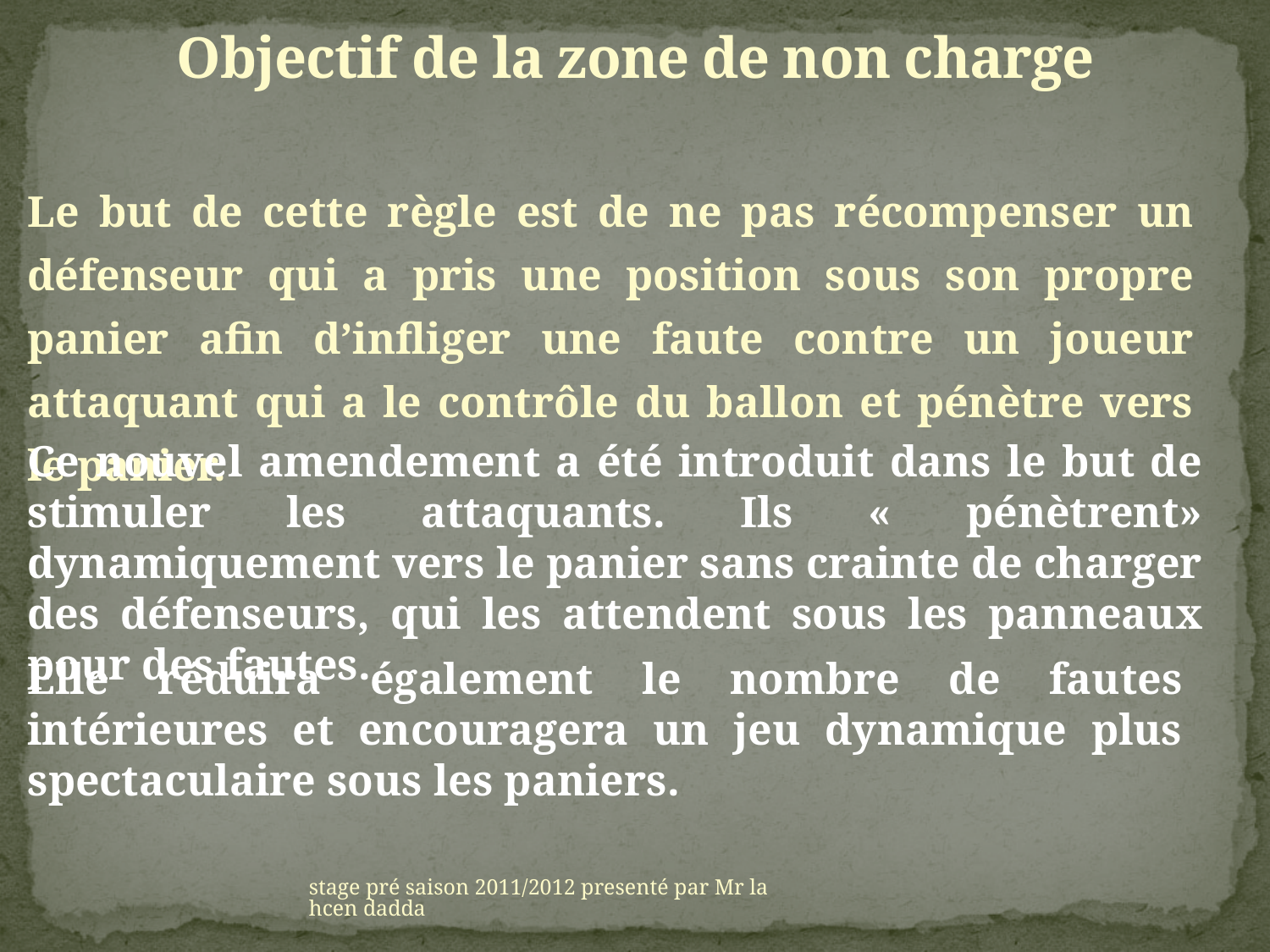

# Objectif de la zone de non charge
Le but de cette règle est de ne pas récompenser un défenseur qui a pris une position sous son propre panier afin d’infliger une faute contre un joueur attaquant qui a le contrôle du ballon et pénètre vers le panier.
Ce nouvel amendement a été introduit dans le but de stimuler les attaquants. Ils « pénètrent» dynamiquement vers le panier sans crainte de charger des défenseurs, qui les attendent sous les panneaux pour des fautes.
Elle réduira également le nombre de fautes intérieures et encouragera un jeu dynamique plus spectaculaire sous les paniers.
stage pré saison 2011/2012 presenté par Mr lahcen dadda